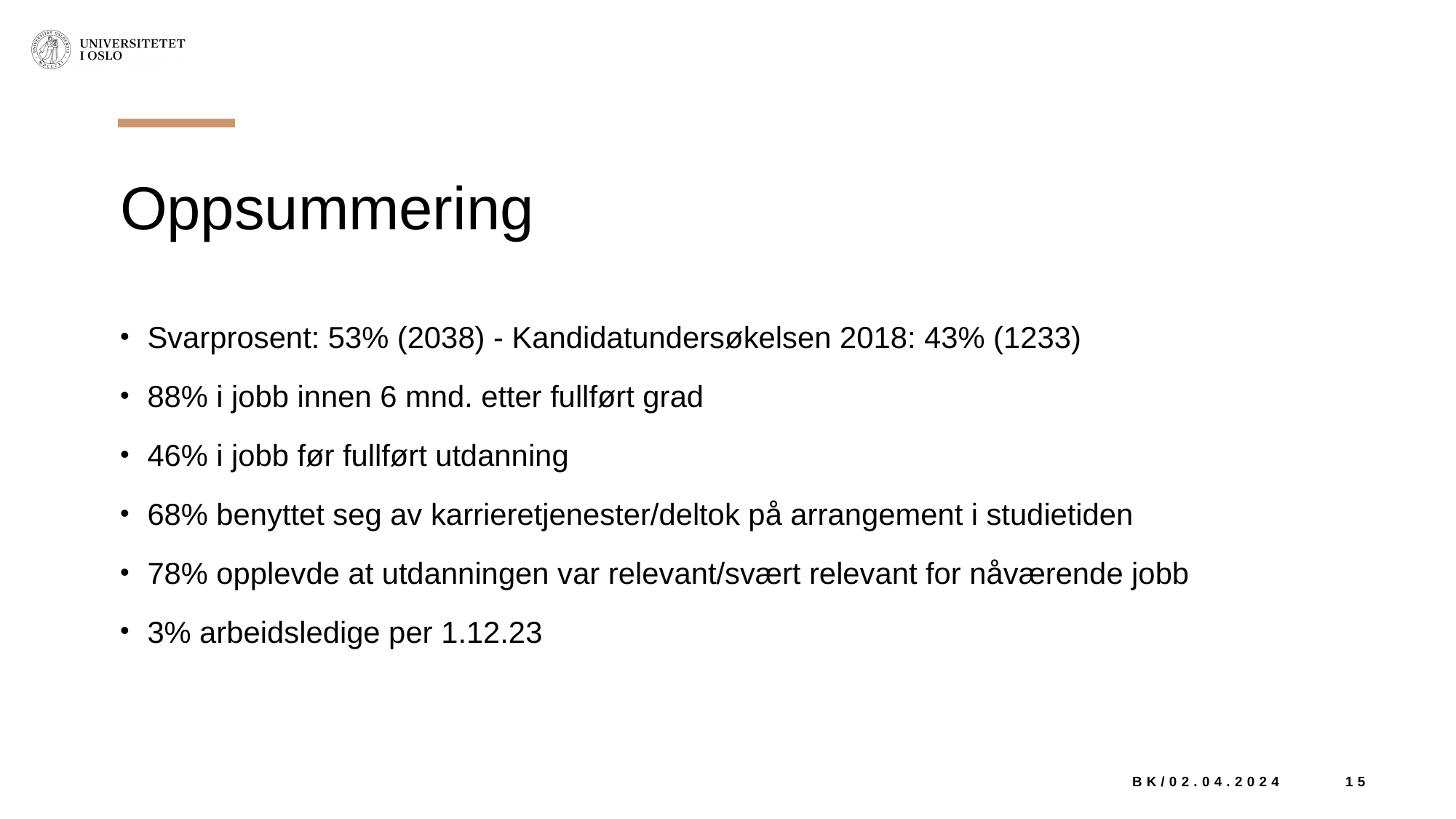

# Oppsummering
Svarprosent: 53% (2038) - Kandidatundersøkelsen 2018: 43% (1233)
88% i jobb innen 6 mnd. etter fullført grad
46% i jobb før fullført utdanning
68% benyttet seg av karrieretjenester/deltok på arrangement i studietiden
78% opplevde at utdanningen var relevant/svært relevant for nåværende jobb
3% arbeidsledige per 1.12.23
BK/02.04.2024
15